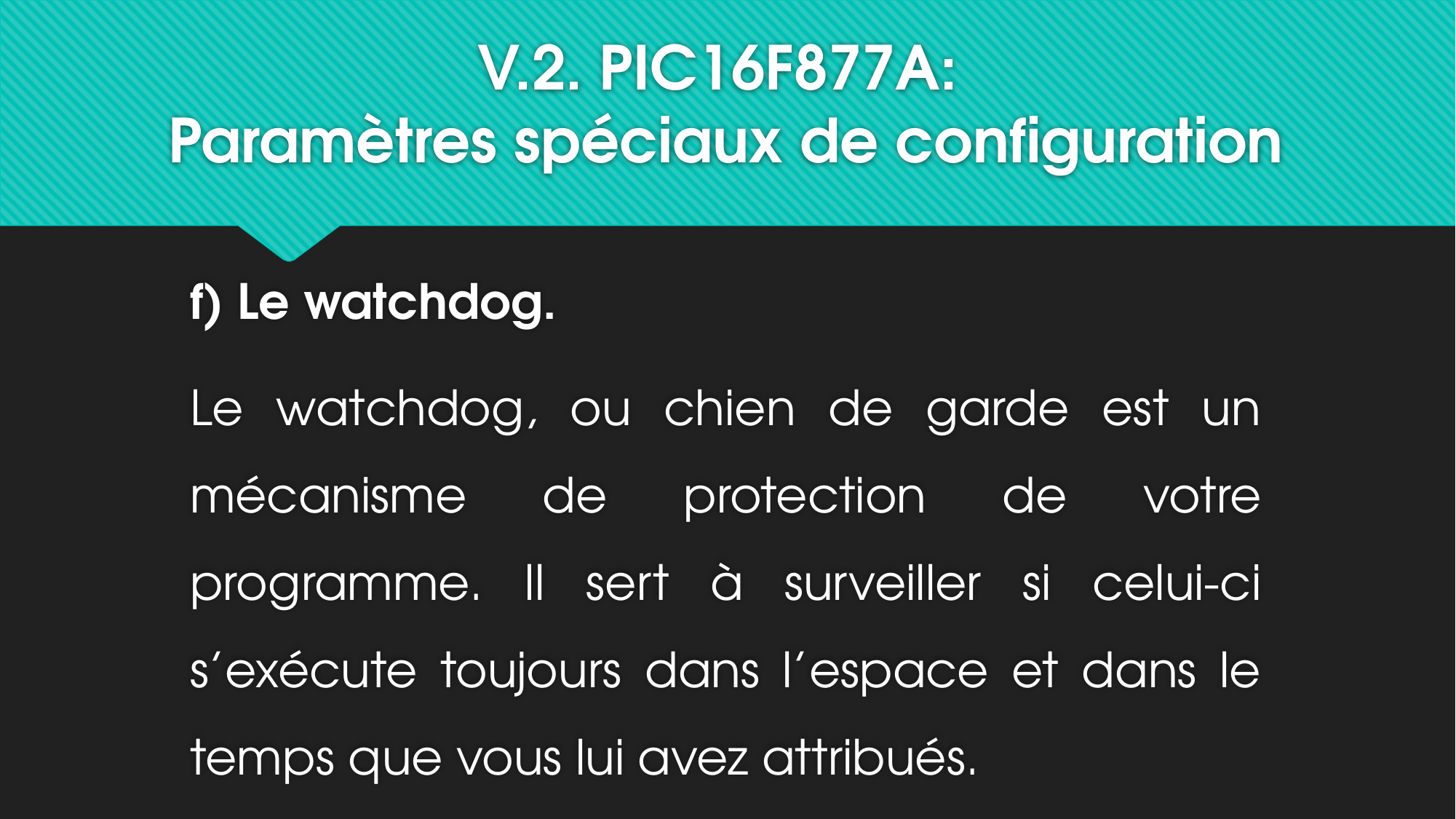

# V.2. PIC16F877A: Paramètres spéciaux de configuration
f) Le watchdog.
Le watchdog, ou chien de garde est un mécanisme de protection de votre programme. Il sert à surveiller si celui-ci s’exécute toujours dans l’espace et dans le temps que vous lui avez attribués.